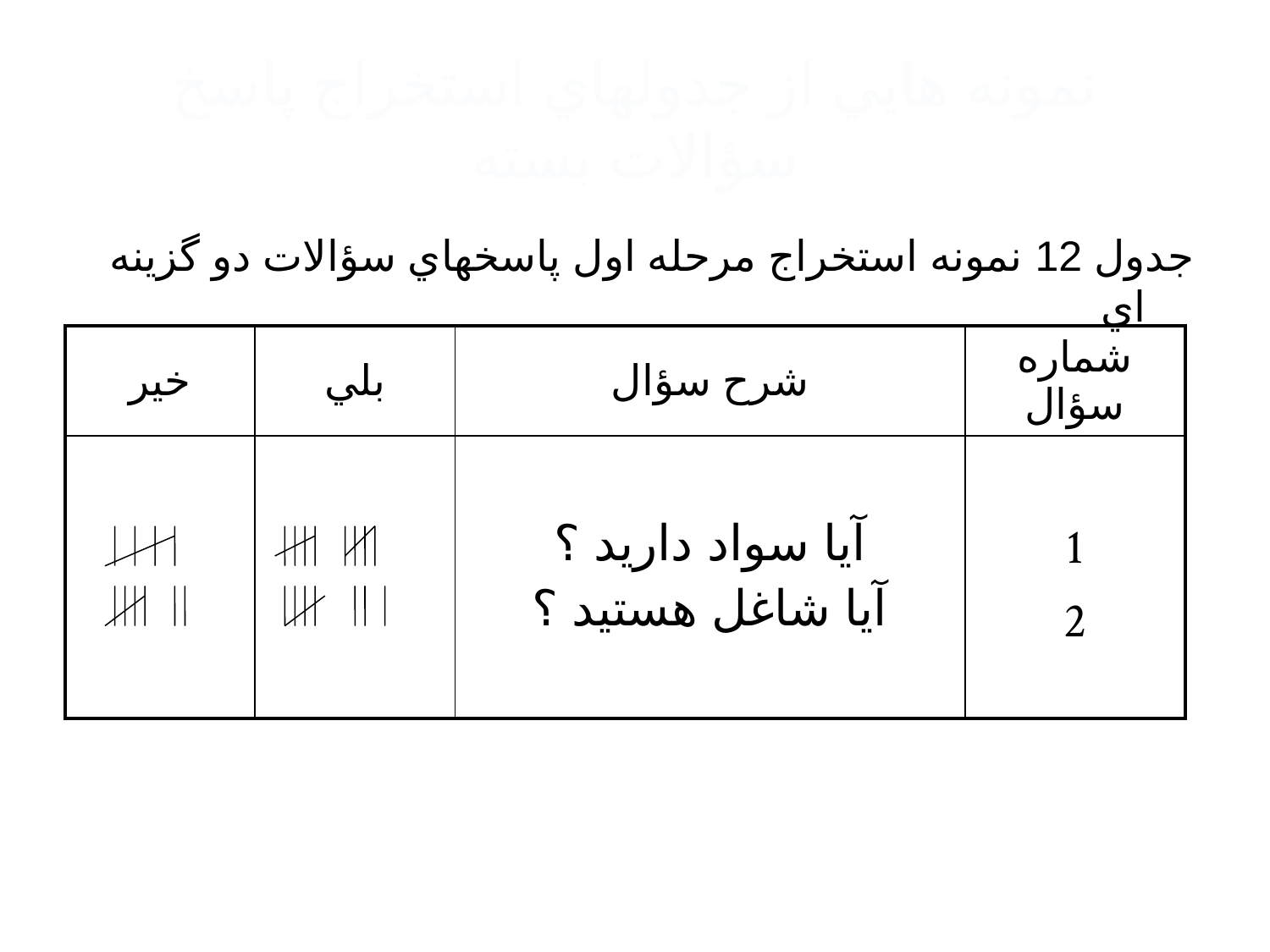

# نمونه هايي از جدولهاي استخراج پاسخ سؤالات بسته
جدول 12 نمونه استخراج مرحله اول پاسخهاي سؤالات دو گزينه اي

| خير | بلي | شرح سؤال | شماره سؤال |
| --- | --- | --- | --- |
|  |  | آيا سواد داريد ؟ آيا شاغل هستيد ؟ | 1 2 |